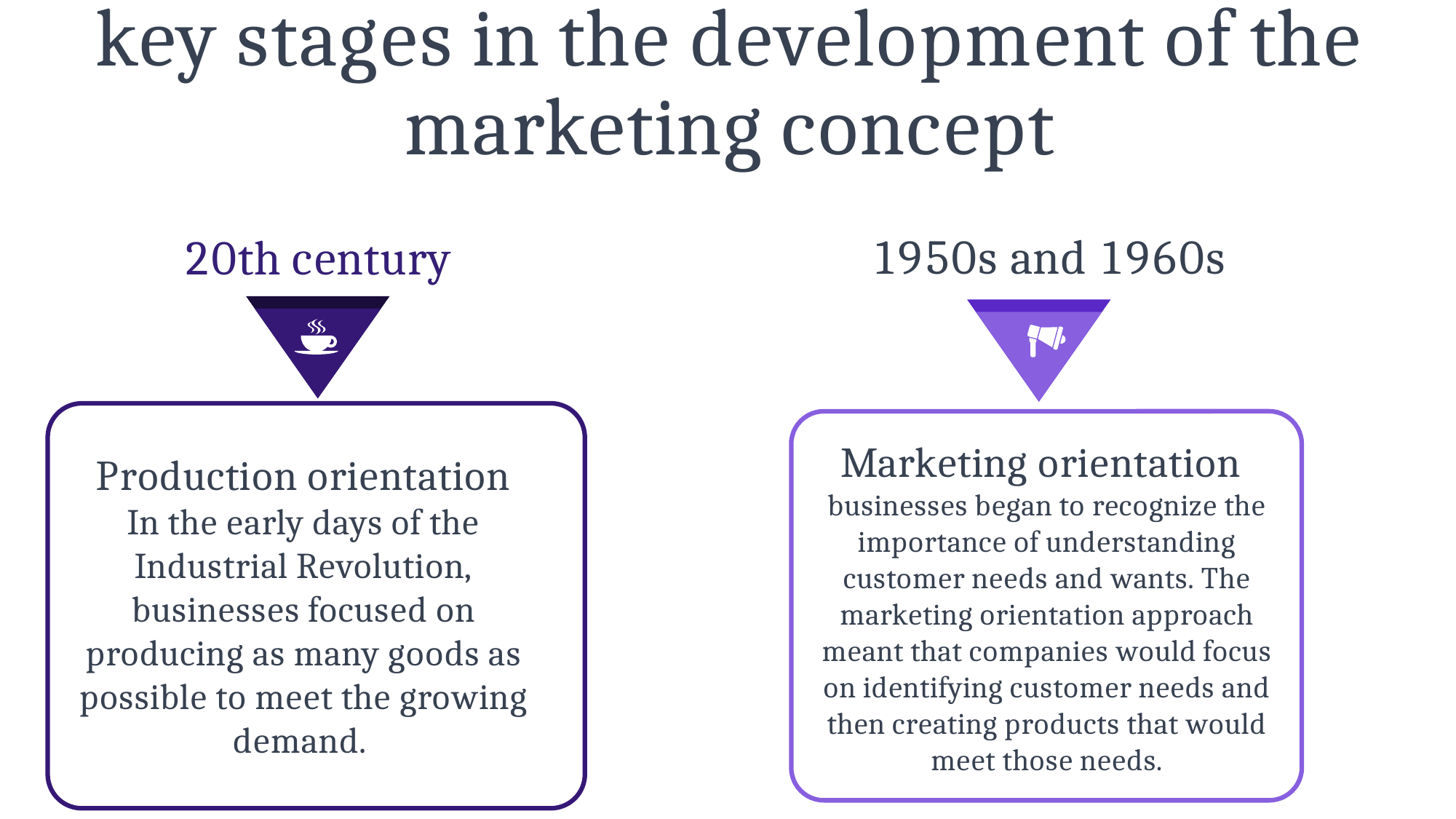

key stages in the development of the marketing concept

1950s and 1960s
20th century

Marketing orientation
businesses began to recognize the importance of understanding customer needs and wants. The marketing orientation approach meant that companies would focus on identifying customer needs and then creating products that would meet those needs.
Production orientation
In the early days of the Industrial Revolution, businesses focused on producing as many goods as possible to meet the growing demand.